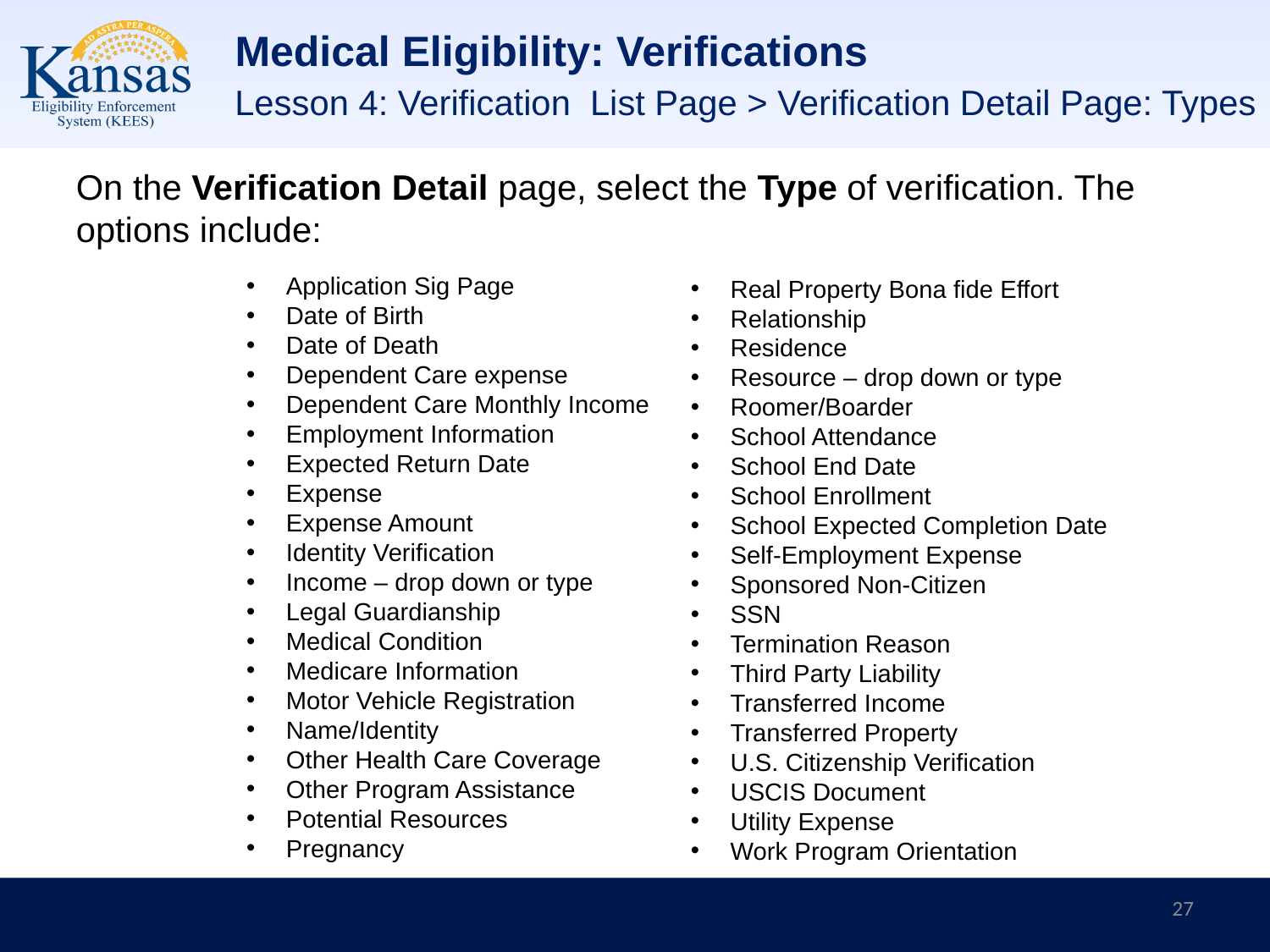

# Medical Eligibility: Verifications
Lesson 4: Verification  List Page > Verification Detail Page: Types
On the Verification Detail page, select the Type of verification. The options include:

Application Sig Page
Date of Birth
Date of Death
Dependent Care expense
Dependent Care Monthly Income
Employment Information
Expected Return Date
Expense
Expense Amount
Identity Verification
Income – drop down or type
Legal Guardianship
Medical Condition
Medicare Information
Motor Vehicle Registration
Name/Identity
Other Health Care Coverage
Other Program Assistance
Potential Resources
Pregnancy
Real Property Bona fide Effort
Relationship
Residence
Resource – drop down or type
Roomer/Boarder
School Attendance
School End Date
School Enrollment
School Expected Completion Date
Self-Employment Expense
Sponsored Non-Citizen
SSN
Termination Reason
Third Party Liability
Transferred Income
Transferred Property
U.S. Citizenship Verification
USCIS Document
Utility Expense
Work Program Orientation

27